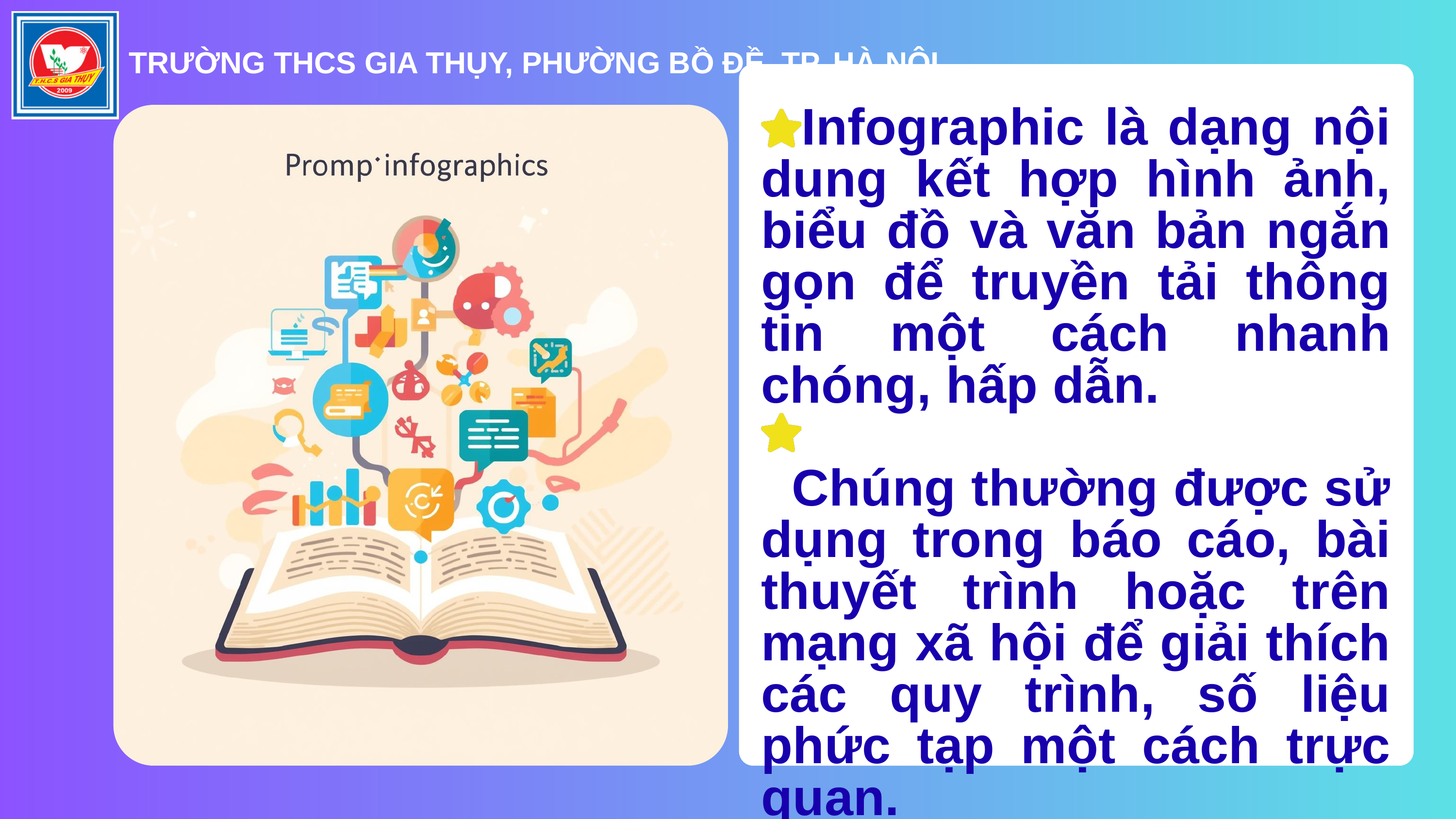

TRƯỜNG THCS GIA THỤY, PHƯỜNG BỒ ĐỀ, TP. HÀ NỘI

  Infographic là dạng nội dung kết hợp hình ảnh, biểu đồ và văn bản ngắn gọn để truyền tải thông tin một cách nhanh chóng, hấp dẫn.

  Chúng thường được sử dụng trong báo cáo, bài thuyết trình hoặc trên mạng xã hội để giải thích các quy trình, số liệu phức tạp một cách trực quan.